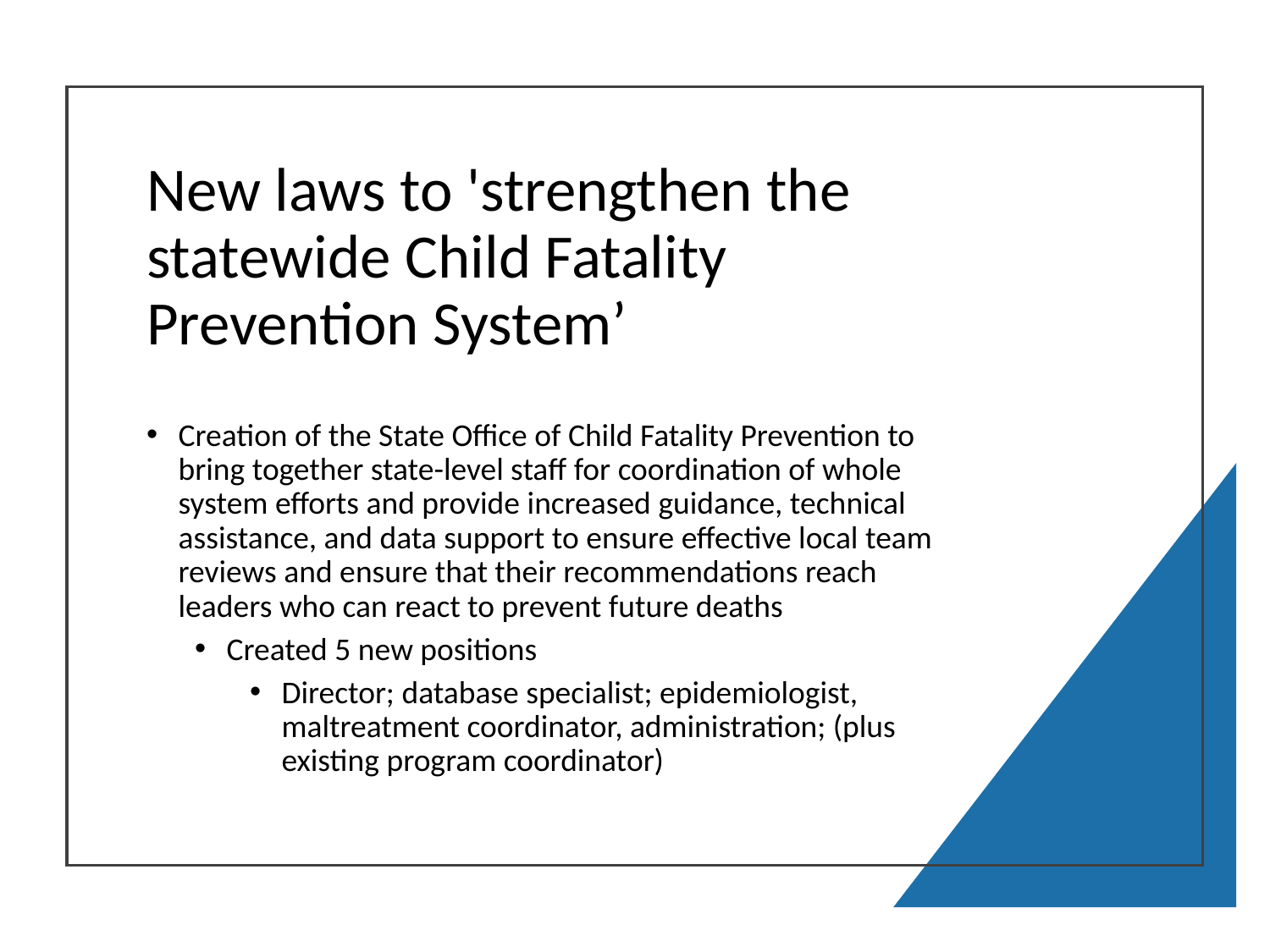

# New laws to 'strengthen the statewide Child Fatality Prevention System’
Creation of the State Office of Child Fatality Prevention to bring together state-level staff for coordination of whole system efforts and provide increased guidance, technical assistance, and data support to ensure effective local team reviews and ensure that their recommendations reach leaders who can react to prevent future deaths
Created 5 new positions
Director; database specialist; epidemiologist, maltreatment coordinator, administration; (plus existing program coordinator)